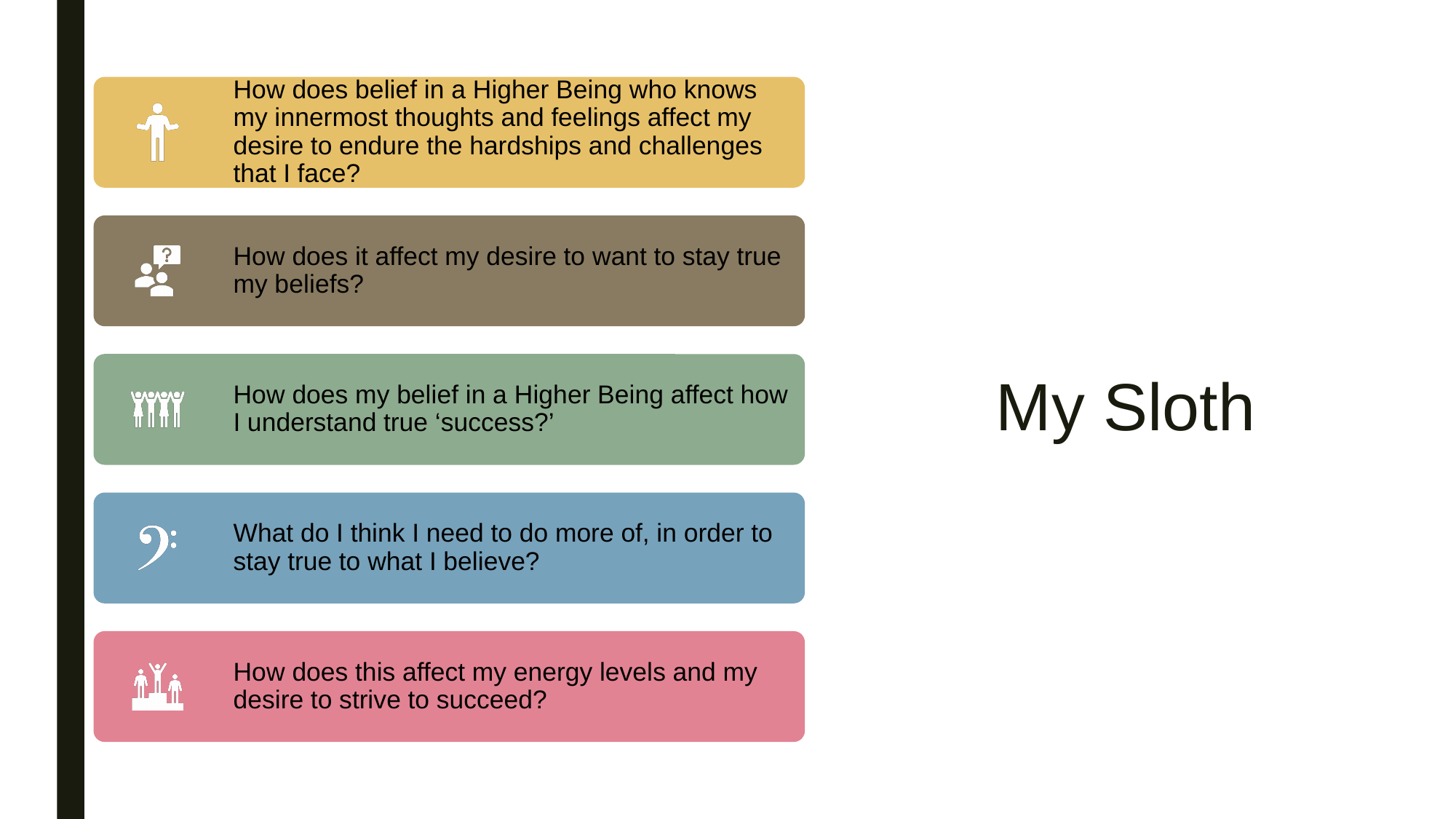

# My Sloth
How does belief in a Higher Being who knows my innermost thoughts and feelings affect my desire to endure the hardships and challenges that I face?
How does it affect my desire to want to stay true my beliefs?
How does my belief in a Higher Being affect how I understand true ‘success?’
What do I think I need to do more of, in order to stay true to what I believe?
How does this affect my energy levels and my desire to strive to succeed?